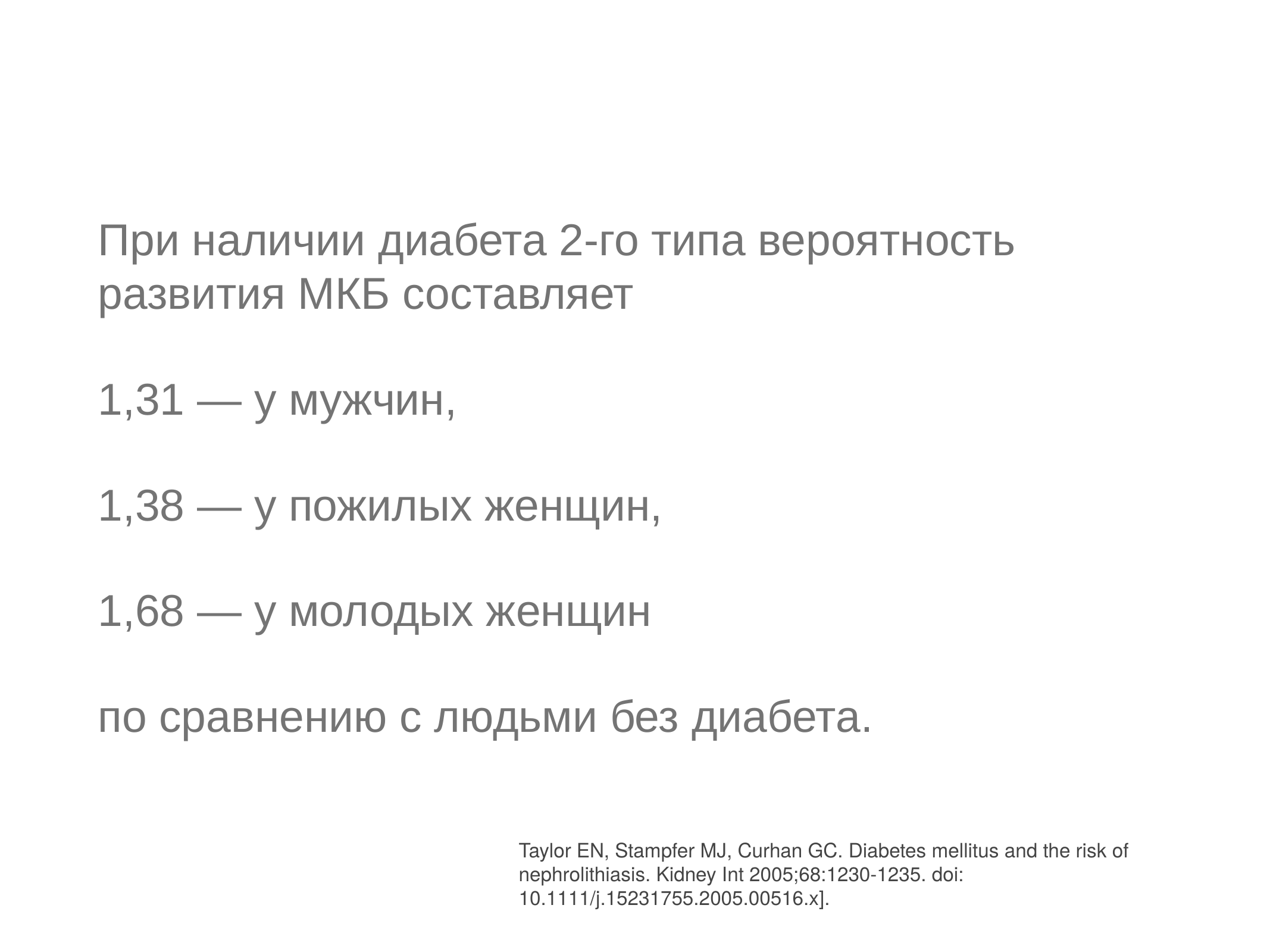

При наличии диабета 2-го типа вероятность развития МКБ составляет
1,31 — у мужчин,
1,38 — у пожилых женщин,
1,68 — у молодых женщин
по сравнению с людьми без диабета.
Taylor EN, Stampfer MJ, Curhan GC. Diabetes mellitus and the risk of nephrolithiasis. Kidney Int 2005;68:1230-1235. doi: 10.1111/j.15231755.2005.00516.x].